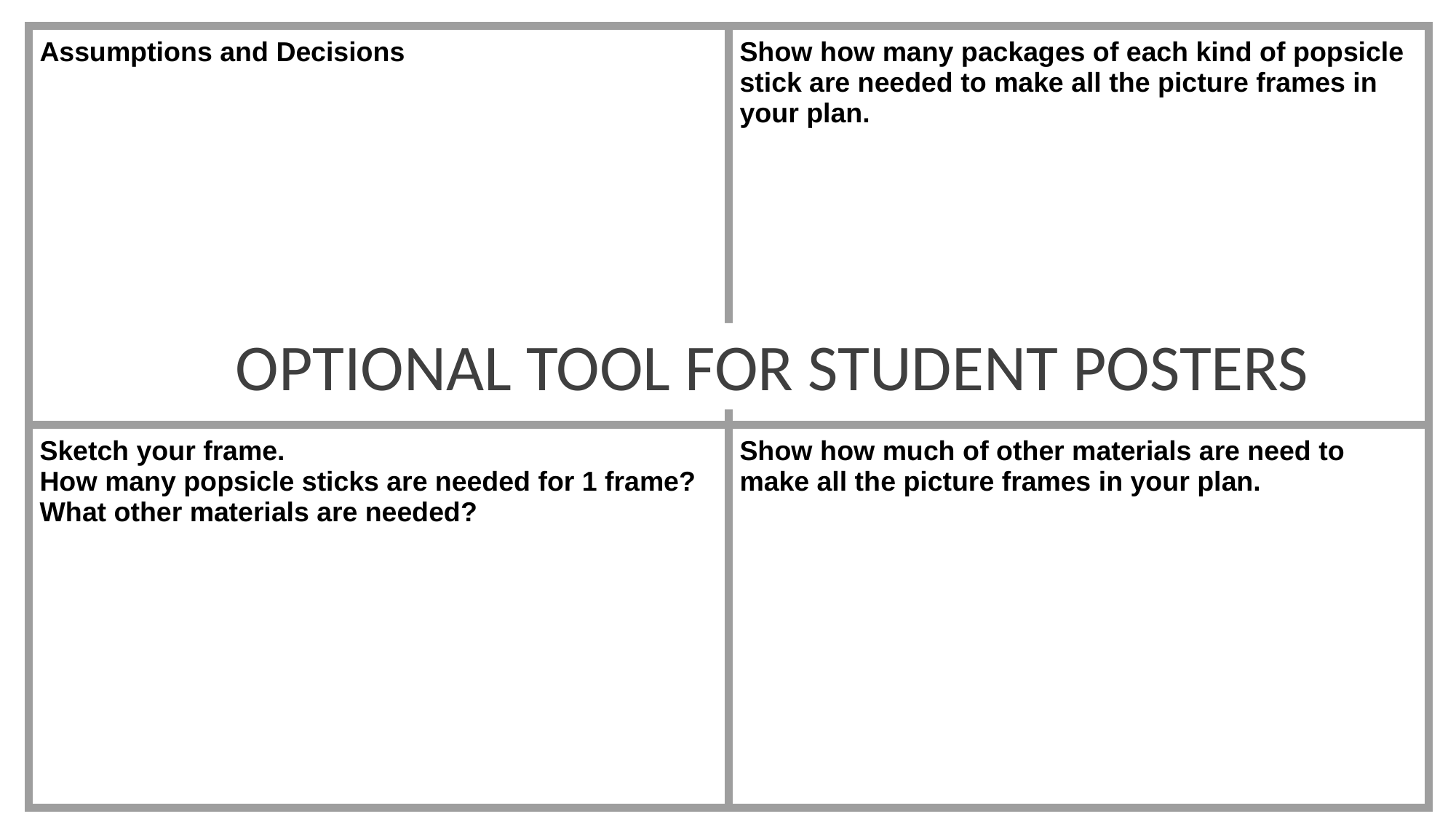

| Assumptions and Decisions | Show how many packages of each kind of popsicle stick are needed to make all the picture frames in your plan. |
| --- | --- |
| Sketch your frame. How many popsicle sticks are needed for 1 frame? What other materials are needed? | Show how much of other materials are need to make all the picture frames in your plan. |
# OPTIONAL TOOL FOR STUDENT POSTERS